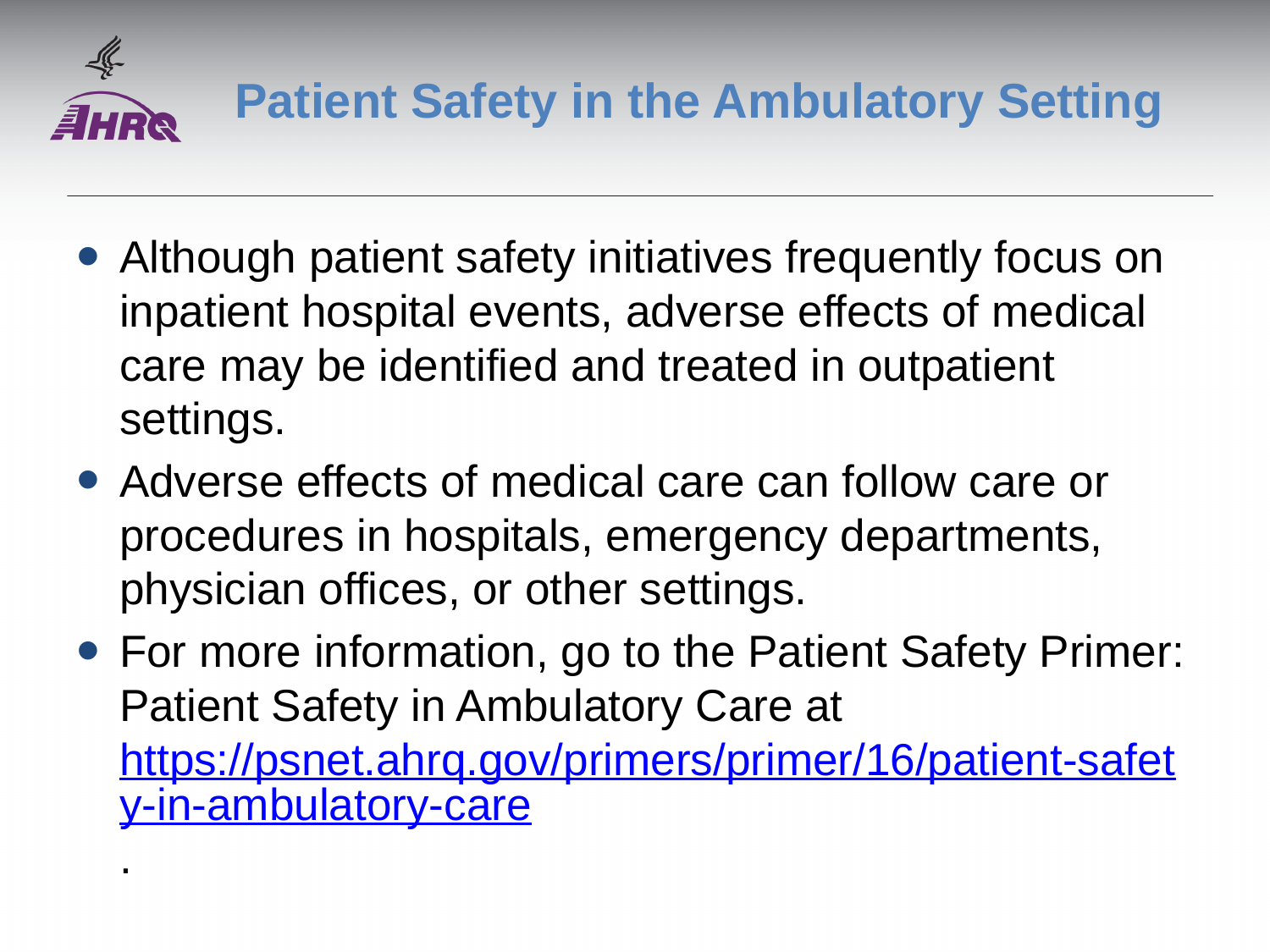

# Patient Safety in the Ambulatory Setting
Although patient safety initiatives frequently focus on inpatient hospital events, adverse effects of medical care may be identified and treated in outpatient settings.
Adverse effects of medical care can follow care or procedures in hospitals, emergency departments, physician offices, or other settings.
For more information, go to the Patient Safety Primer: Patient Safety in Ambulatory Care at https://psnet.ahrq.gov/primers/primer/16/patient-safety-in-ambulatory-care.